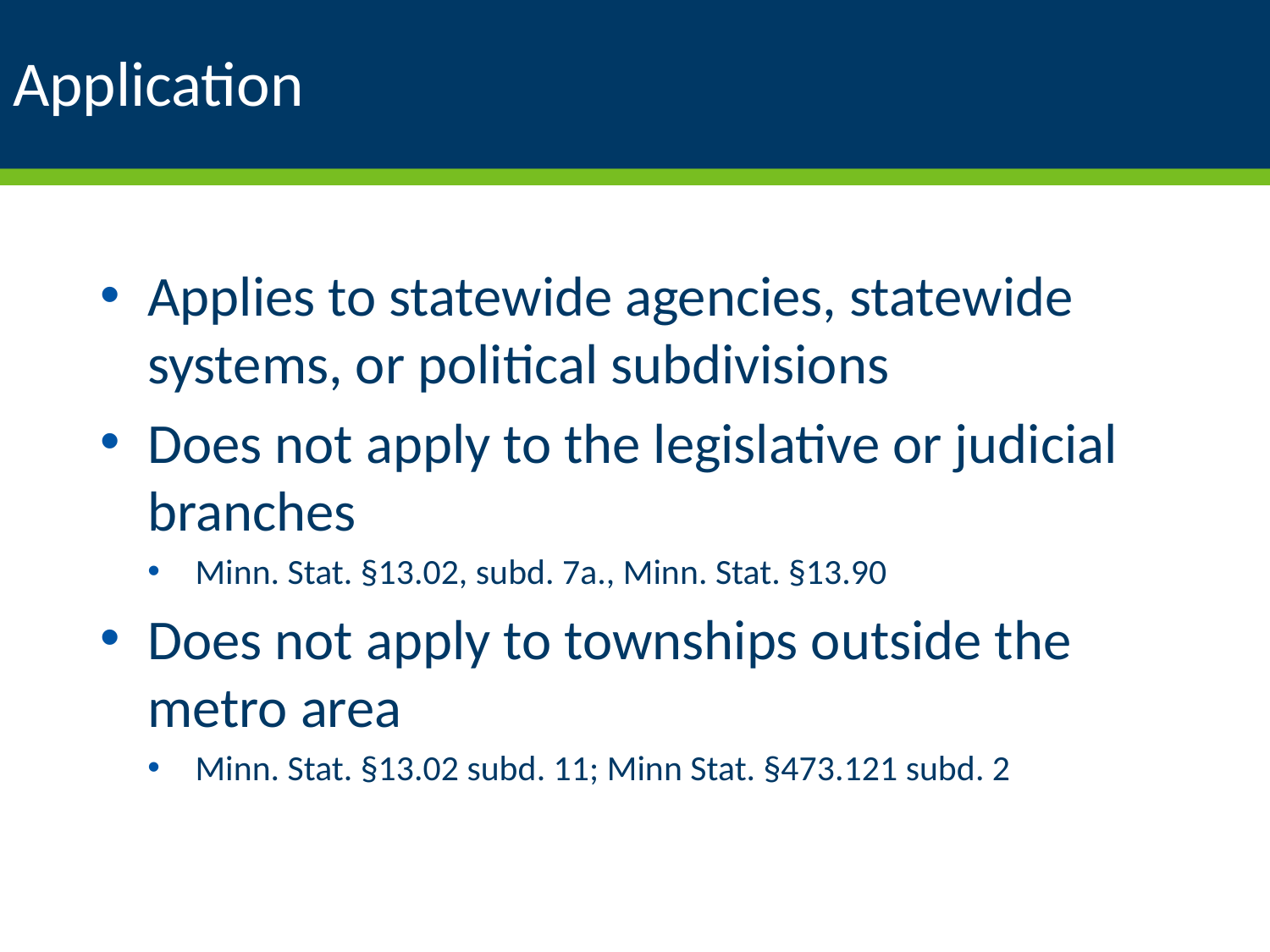

# Application
Applies to statewide agencies, statewide systems, or political subdivisions
Does not apply to the legislative or judicial branches
Minn. Stat. §13.02, subd. 7a., Minn. Stat. §13.90
Does not apply to townships outside the metro area
Minn. Stat. §13.02 subd. 11; Minn Stat. §473.121 subd. 2